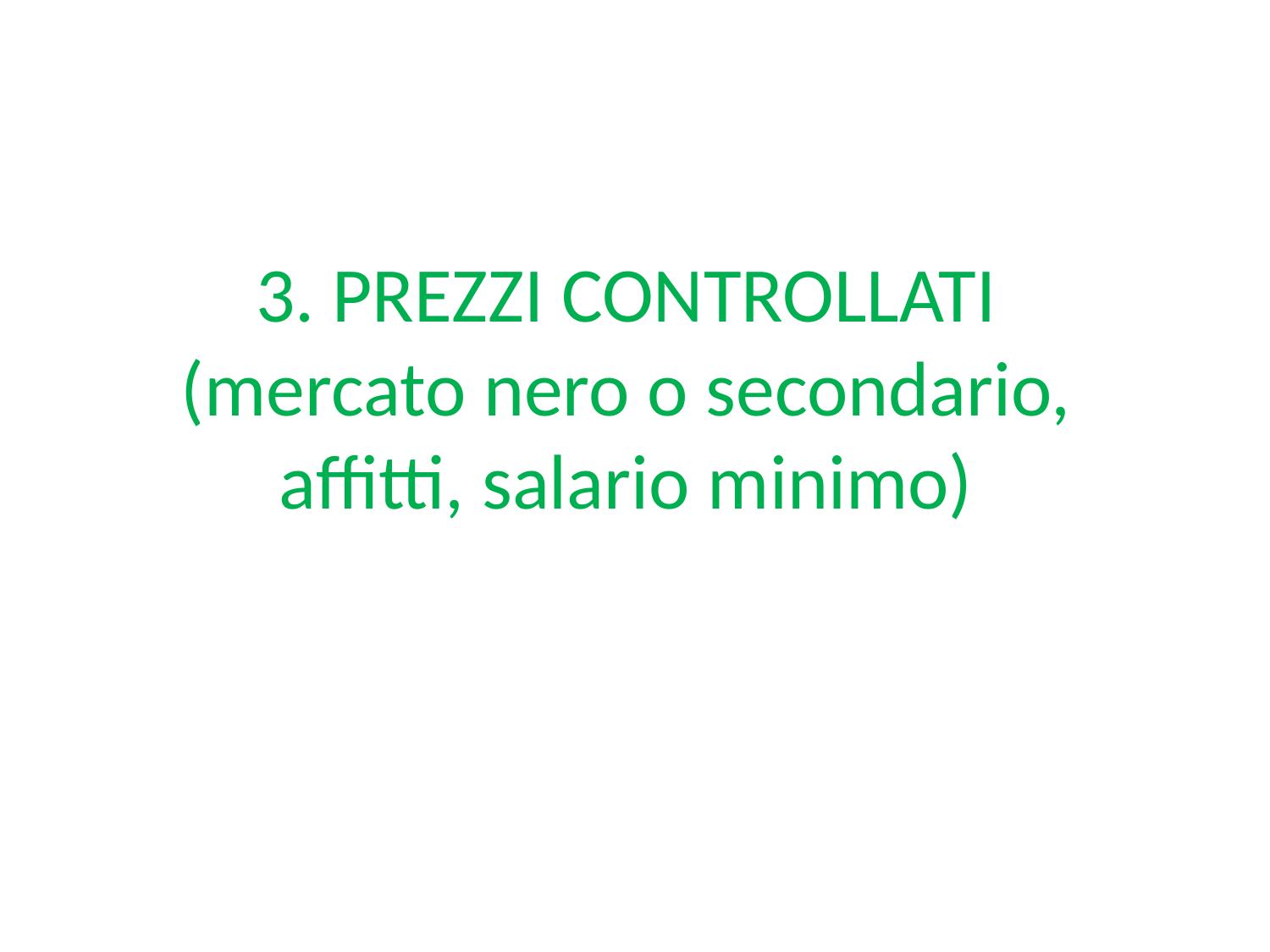

# 3. PREZZI CONTROLLATI (mercato nero o secondario, affitti, salario minimo)